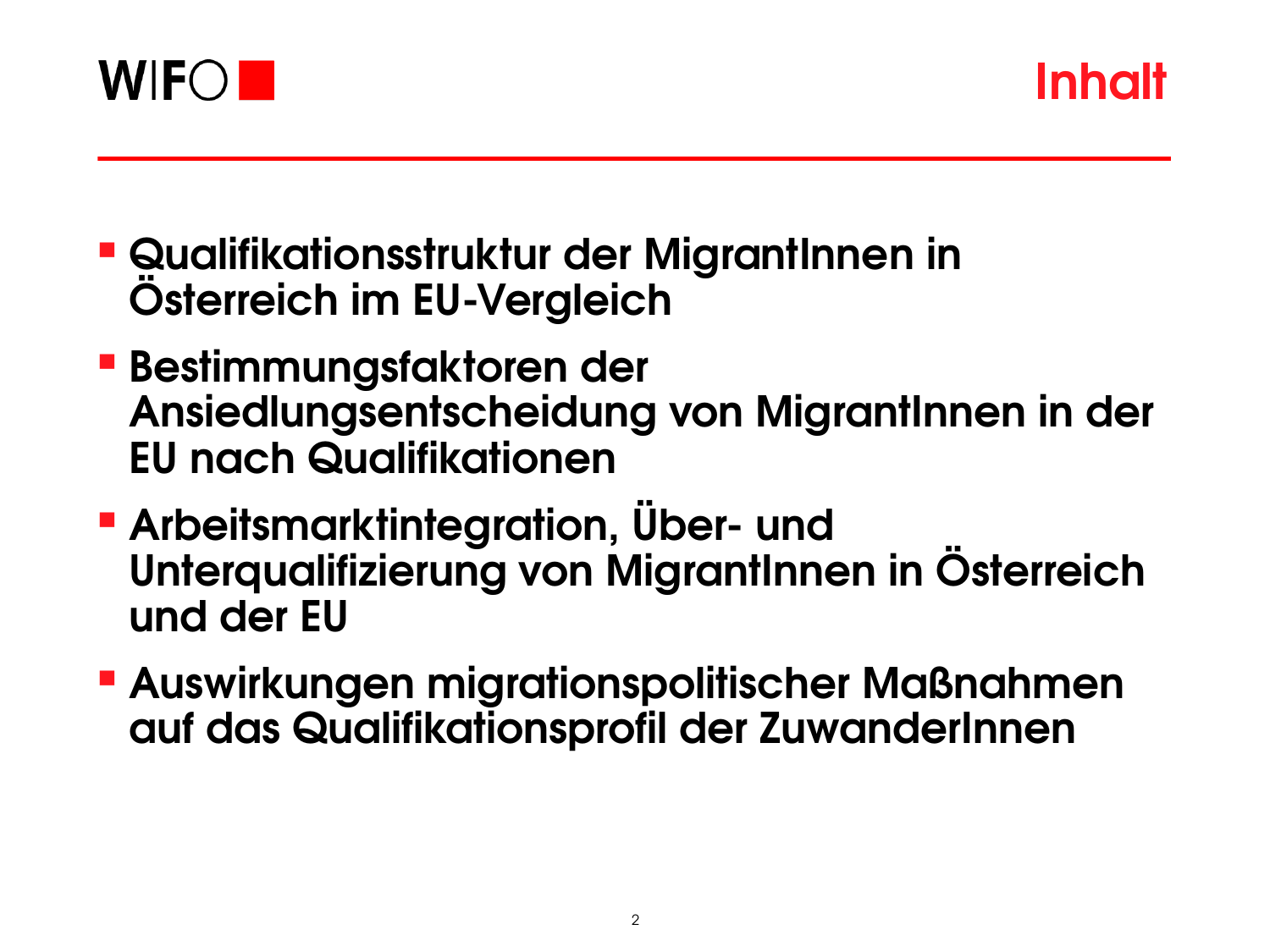

# Inhalt
Qualifikationsstruktur der MigrantInnen in Österreich im EU-Vergleich
Bestimmungsfaktoren der Ansiedlungsentscheidung von MigrantInnen in der EU nach Qualifikationen
Arbeitsmarktintegration, Über- und Unterqualifizierung von MigrantInnen in Österreich und der EU
Auswirkungen migrationspolitischer Maßnahmen auf das Qualifikationsprofil der ZuwanderInnen